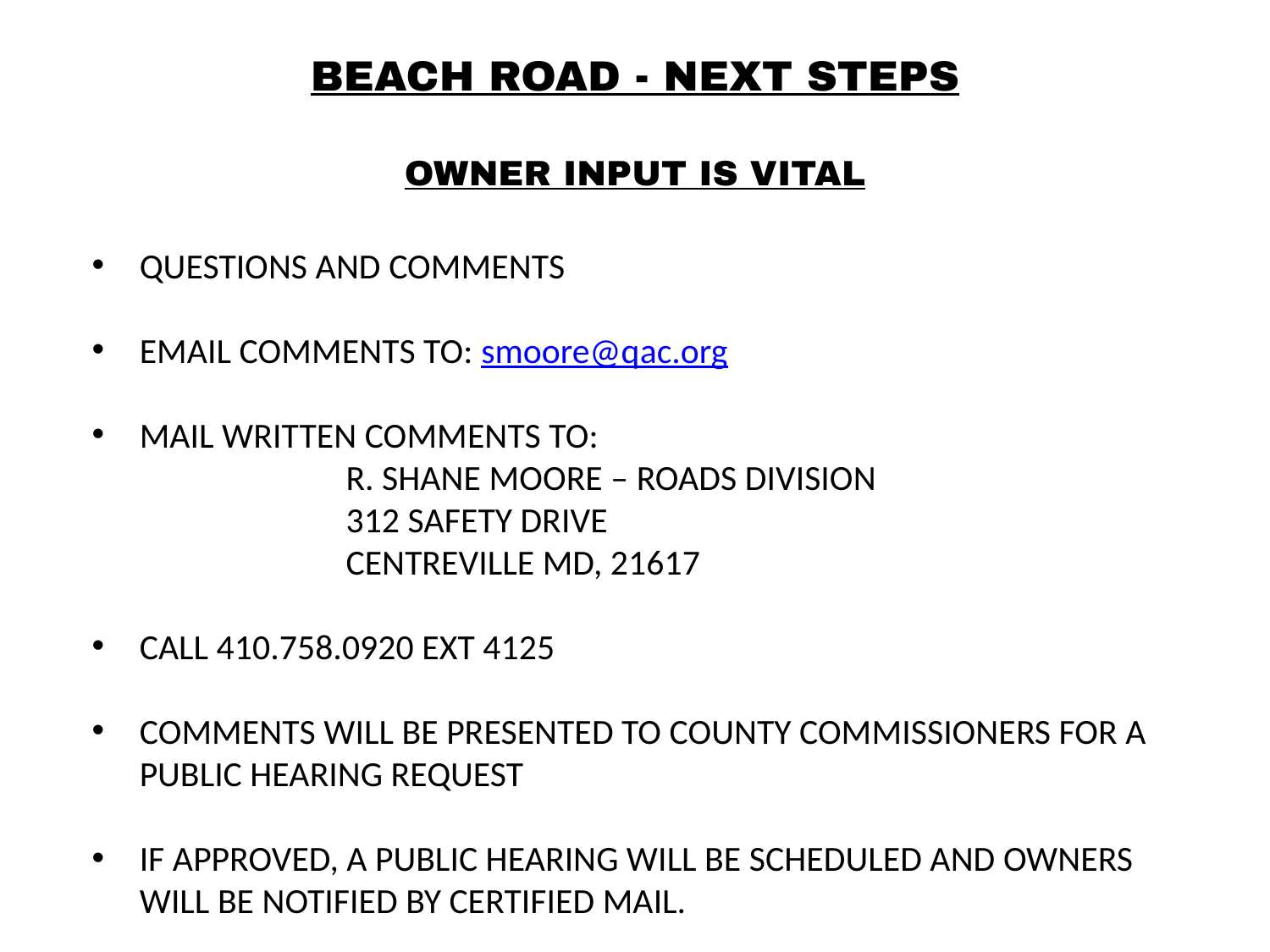

BEACH ROAD - NEXT STEPS

OWNER INPUT IS VITAL

QUESTIONS AND COMMENTS

EMAIL COMMENTS TO: smoore@qac.org

MAIL WRITTEN COMMENTS TO:
		R. SHANE MOORE – ROADS DIVISION
		312 SAFETY DRIVE
		CENTREVILLE MD, 21617

CALL 410.758.0920 EXT 4125

COMMENTS WILL BE PRESENTED TO COUNTY COMMISSIONERS FOR A PUBLIC HEARING REQUEST

IF APPROVED, A PUBLIC HEARING WILL BE SCHEDULED AND OWNERS WILL BE NOTIFIED BY CERTIFIED MAIL.